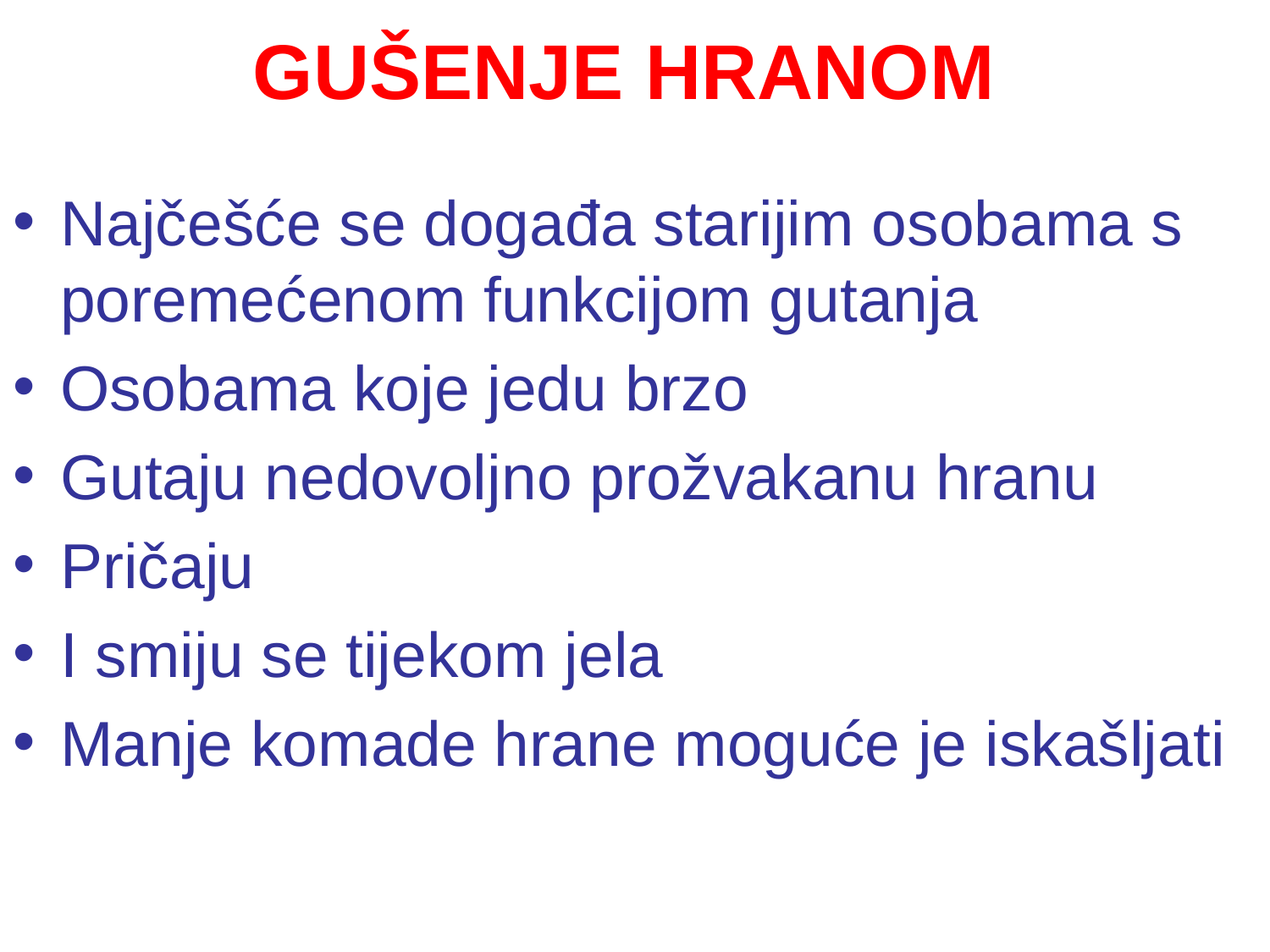

# GUŠENJE HRANOM
Najčešće se događa starijim osobama s poremećenom funkcijom gutanja
Osobama koje jedu brzo
Gutaju nedovoljno prožvakanu hranu
Pričaju
I smiju se tijekom jela
Manje komade hrane moguće je iskašljati